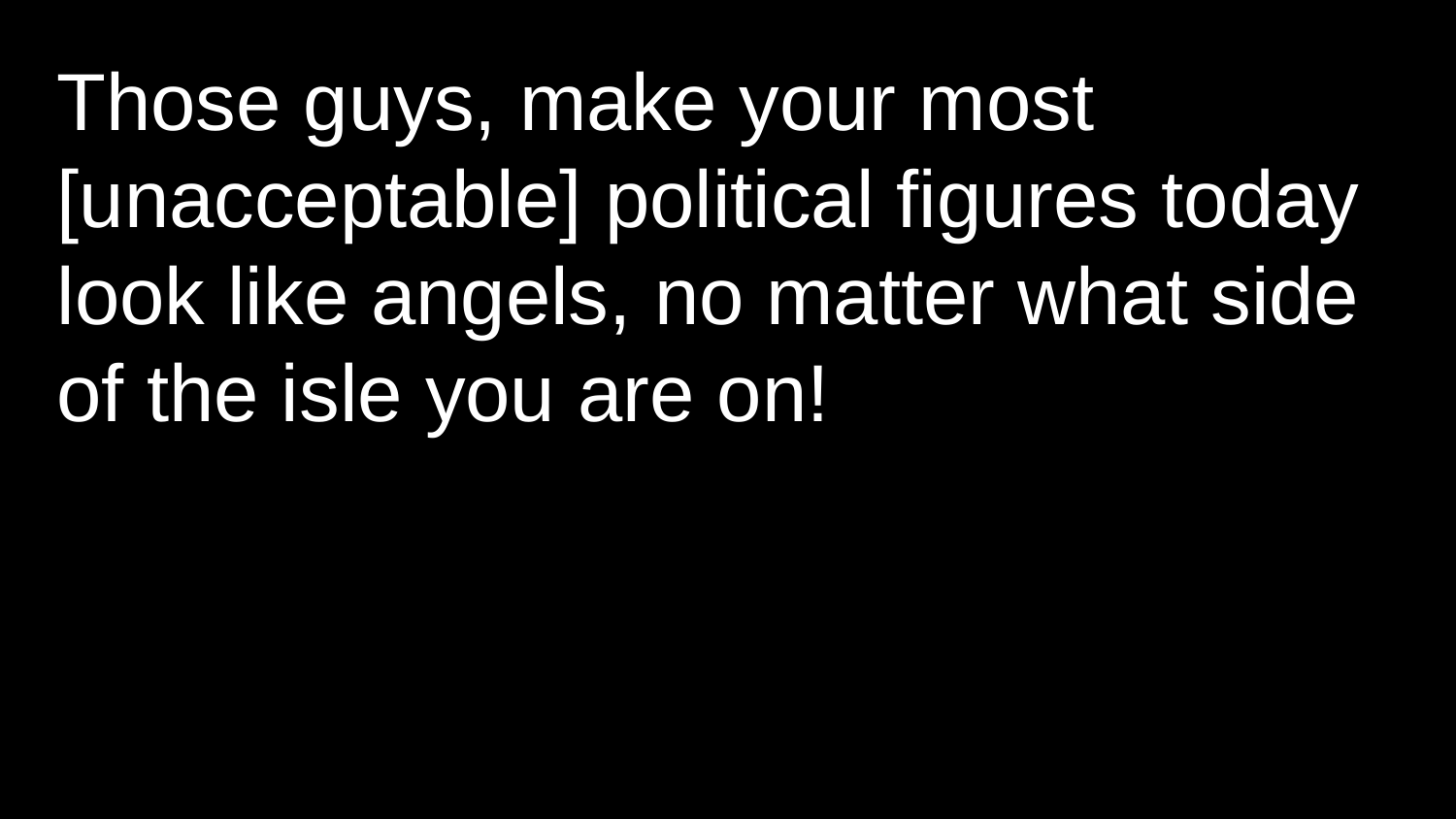

Those guys, make your most [unacceptable] political figures today look like angels, no matter what side of the isle you are on!